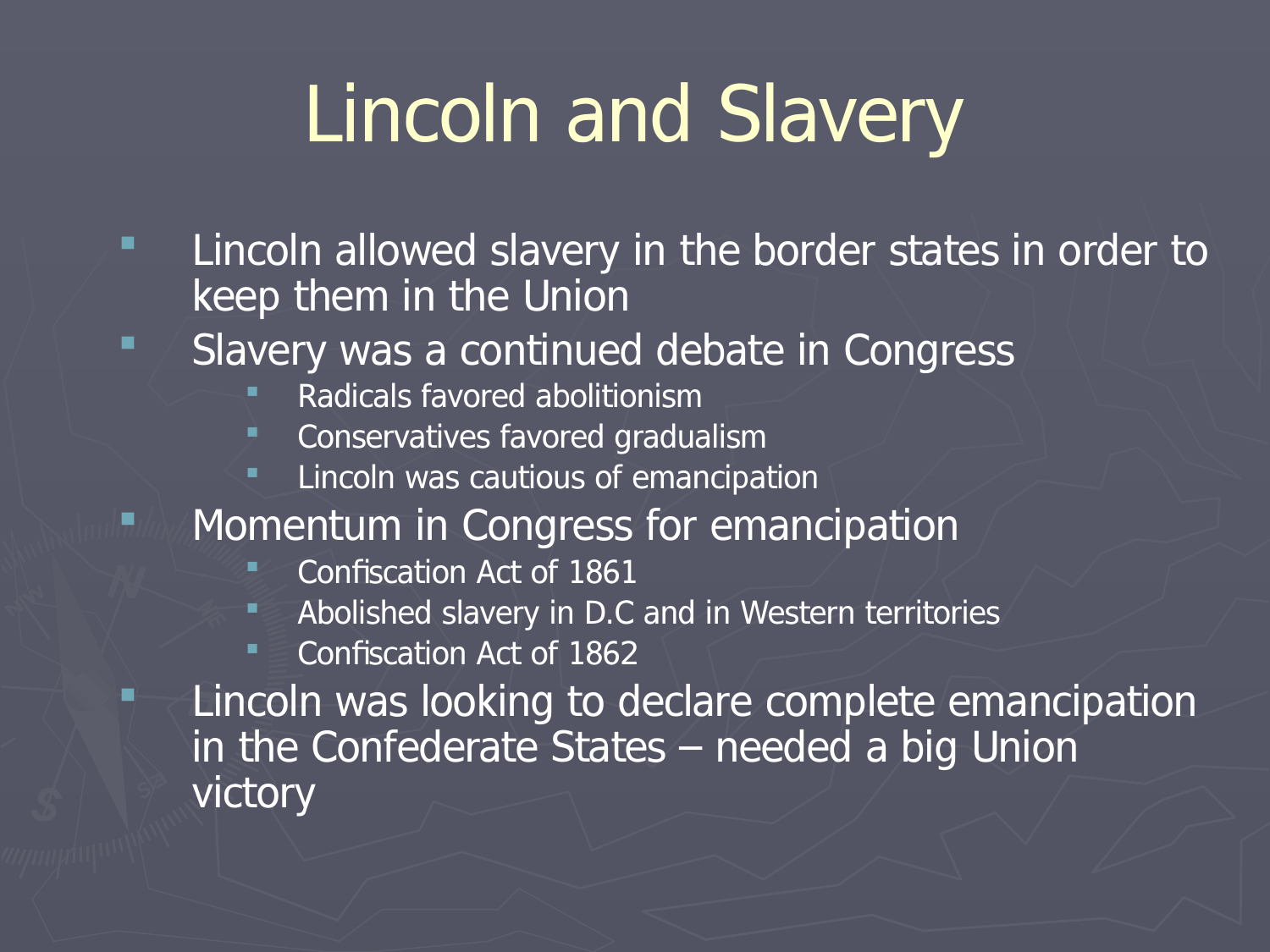

# Lincoln and Slavery
Lincoln allowed slavery in the border states in order to keep them in the Union
Slavery was a continued debate in Congress
Radicals favored abolitionism
Conservatives favored gradualism
Lincoln was cautious of emancipation
Momentum in Congress for emancipation
Confiscation Act of 1861
Abolished slavery in D.C and in Western territories
Confiscation Act of 1862
Lincoln was looking to declare complete emancipation in the Confederate States – needed a big Union victory